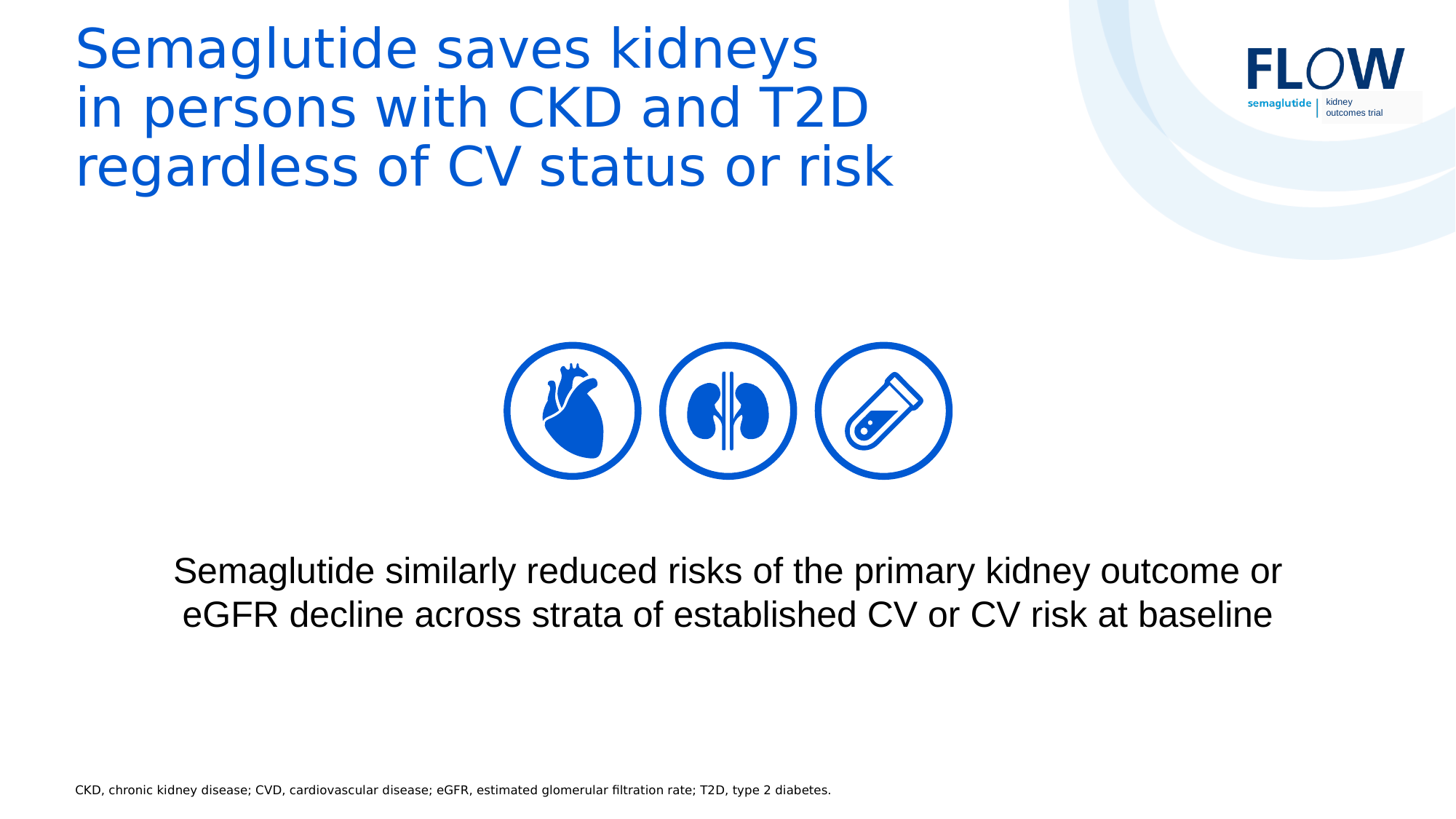

# Semaglutide saves kidneys in persons with CKD and T2D regardless of CV status or risk

Semaglutide similarly reduced risks of the primary kidney outcome or eGFR decline across strata of established CV or CV risk at baseline
CKD, chronic kidney disease; CVD, cardiovascular disease; eGFR, estimated glomerular filtration rate; T2D, type 2 diabetes.